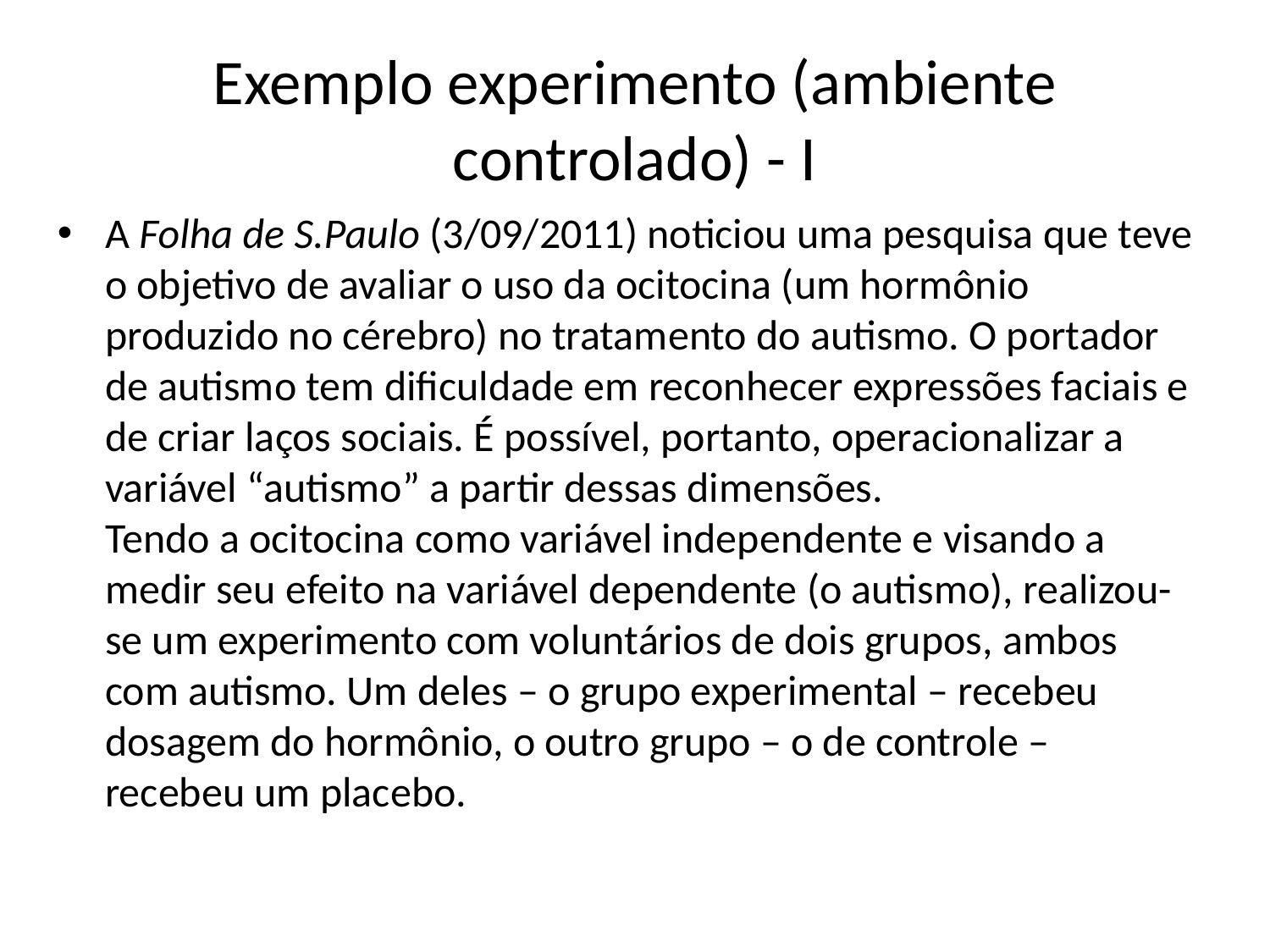

# Exemplo experimento (ambiente controlado) - I
A Folha de S.Paulo (3/09/2011) noticiou uma pesquisa que teve o objetivo de avaliar o uso da ocitocina (um hormônio produzido no cérebro) no tratamento do autismo. O portador de autismo tem dificuldade em reconhecer expressões faciais e de criar laços sociais. É possível, portanto, operacionalizar a variável “autismo” a partir dessas dimensões.
Tendo a ocitocina como variável independente e visando a medir seu efeito na variável dependente (o autismo), realizou-se um experimento com voluntários de dois grupos, ambos com autismo. Um deles – o grupo experimental – recebeu dosagem do hormônio, o outro grupo – o de controle – recebeu um placebo.